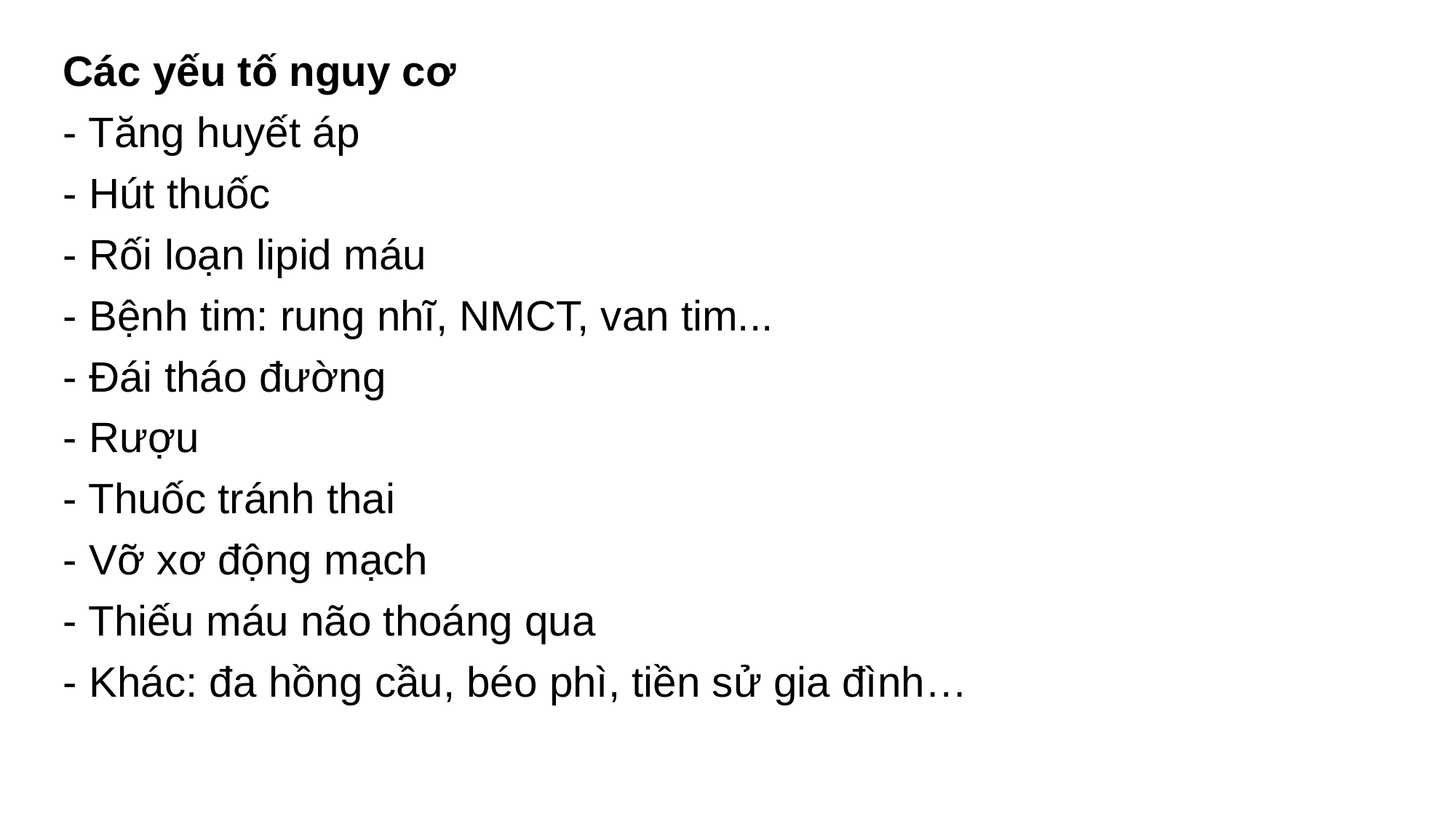

Các yếu tố nguy cơ
- Tăng huyết áp
- Hút thuốc
- Rối loạn lipid máu
- Bệnh tim: rung nhĩ, NMCT, van tim...
- Đái tháo đường
- Rượu
- Thuốc tránh thai
- Vỡ xơ động mạch
- Thiếu máu não thoáng qua
- Khác: đa hồng cầu, béo phì, tiền sử gia đình…